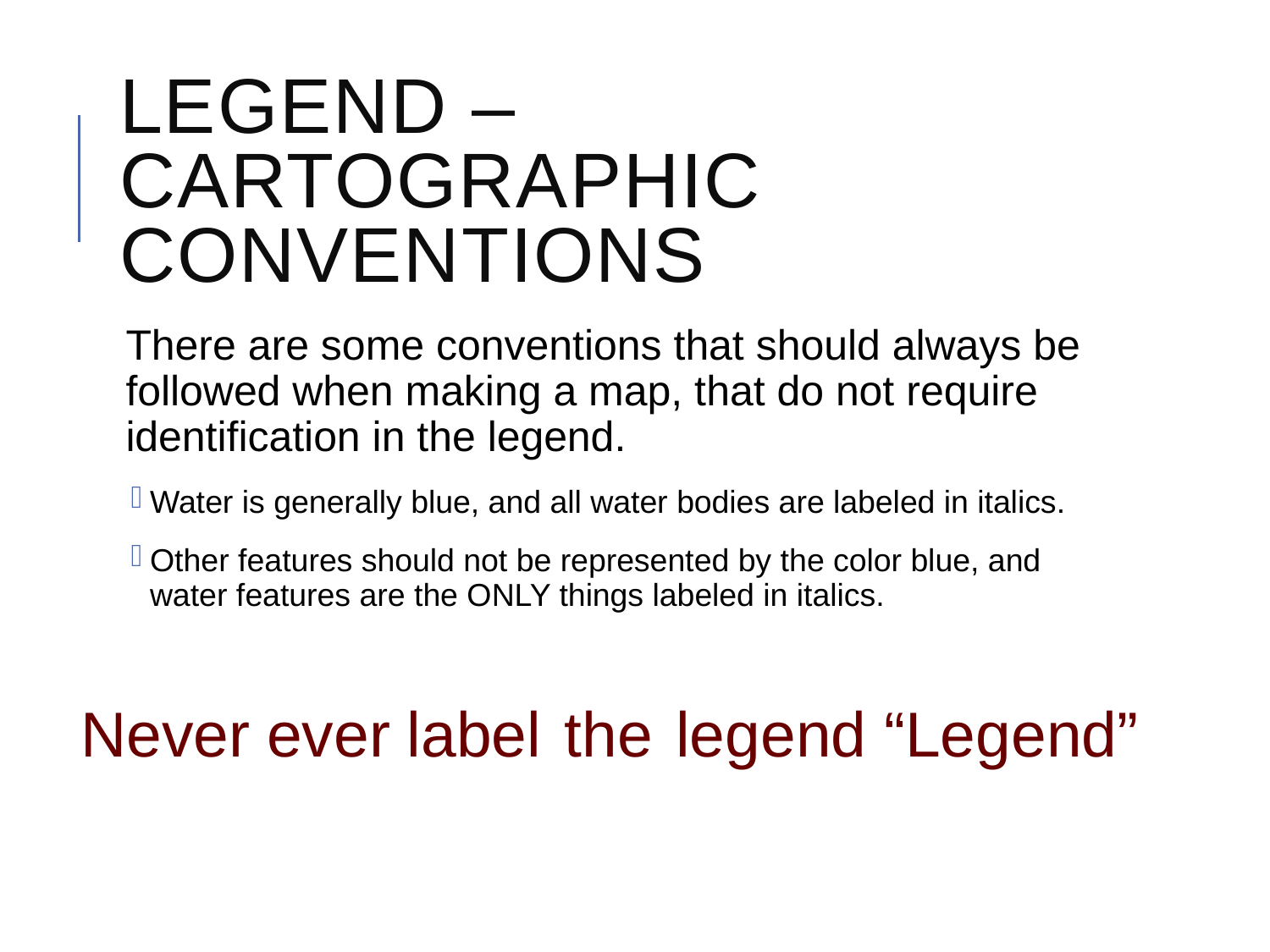

# Legend – Cartographic Conventions
There are some conventions that should always be followed when making a map, that do not require identification in the legend.
Water is generally blue, and all water bodies are labeled in italics.
Other features should not be represented by the color blue, and water features are the ONLY things labeled in italics.
Never   ever   label  the  legend “Legend”